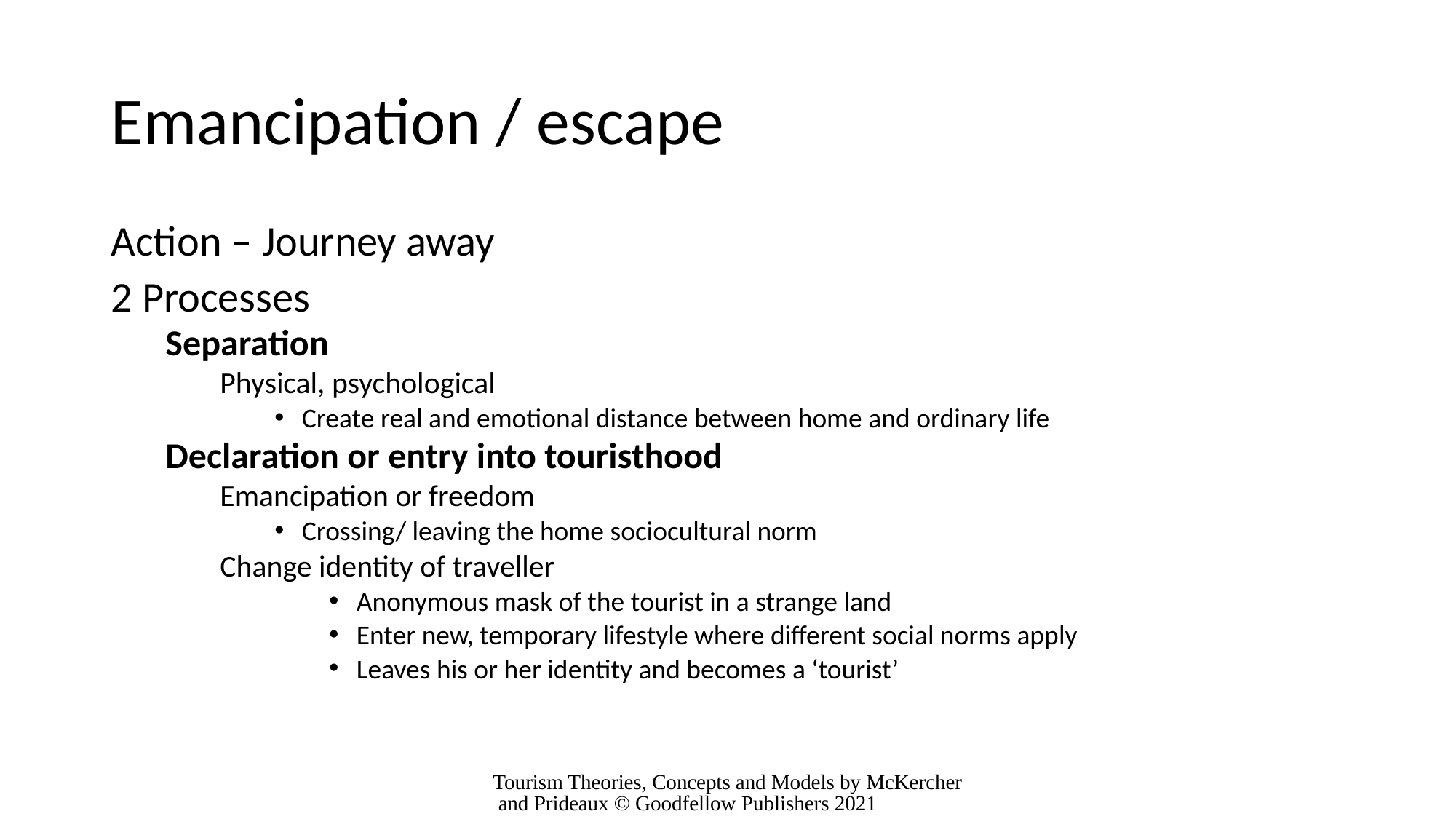

# Emancipation / escape
Action – Journey away
2 Processes
Separation
Physical, psychological
Create real and emotional distance between home and ordinary life
Declaration or entry into touristhood
Emancipation or freedom
Crossing/ leaving the home sociocultural norm
Change identity of traveller
Anonymous mask of the tourist in a strange land
Enter new, temporary lifestyle where different social norms apply
Leaves his or her identity and becomes a ‘tourist’
Tourism Theories, Concepts and Models by McKercher and Prideaux © Goodfellow Publishers 2021